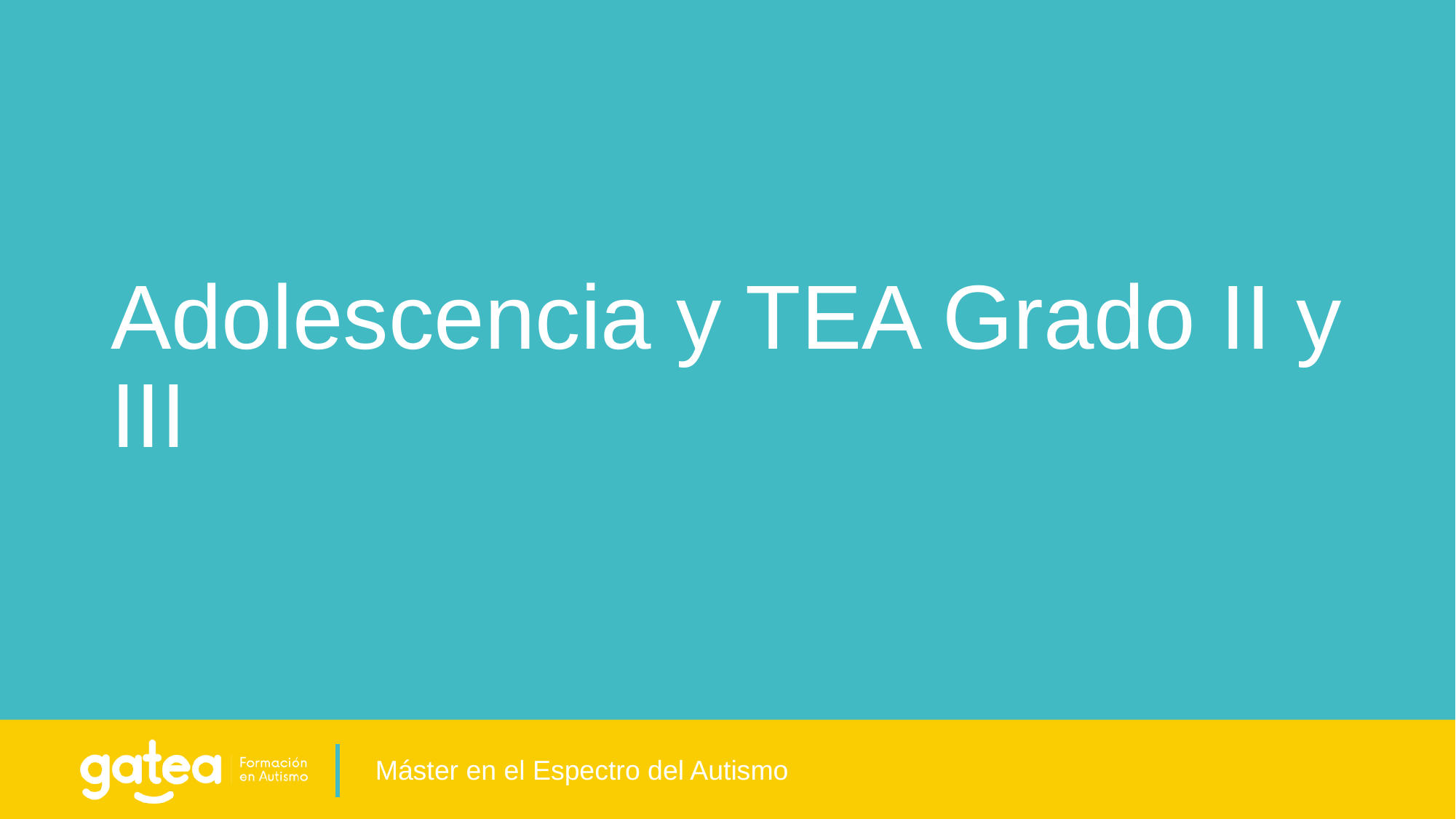

# Adolescencia y TEA Grado II y III